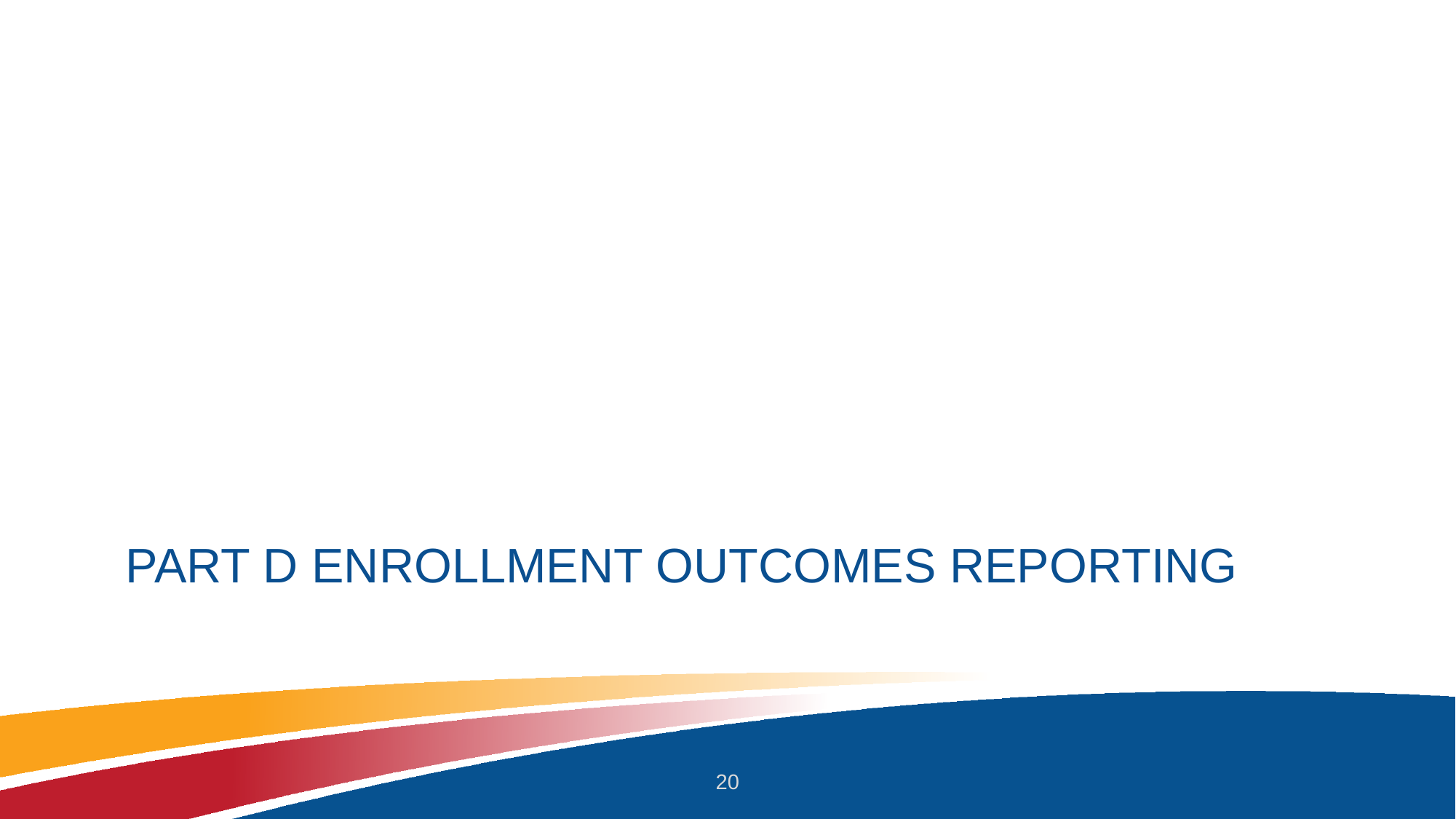

# Part d enrollment outcomes reporting
20